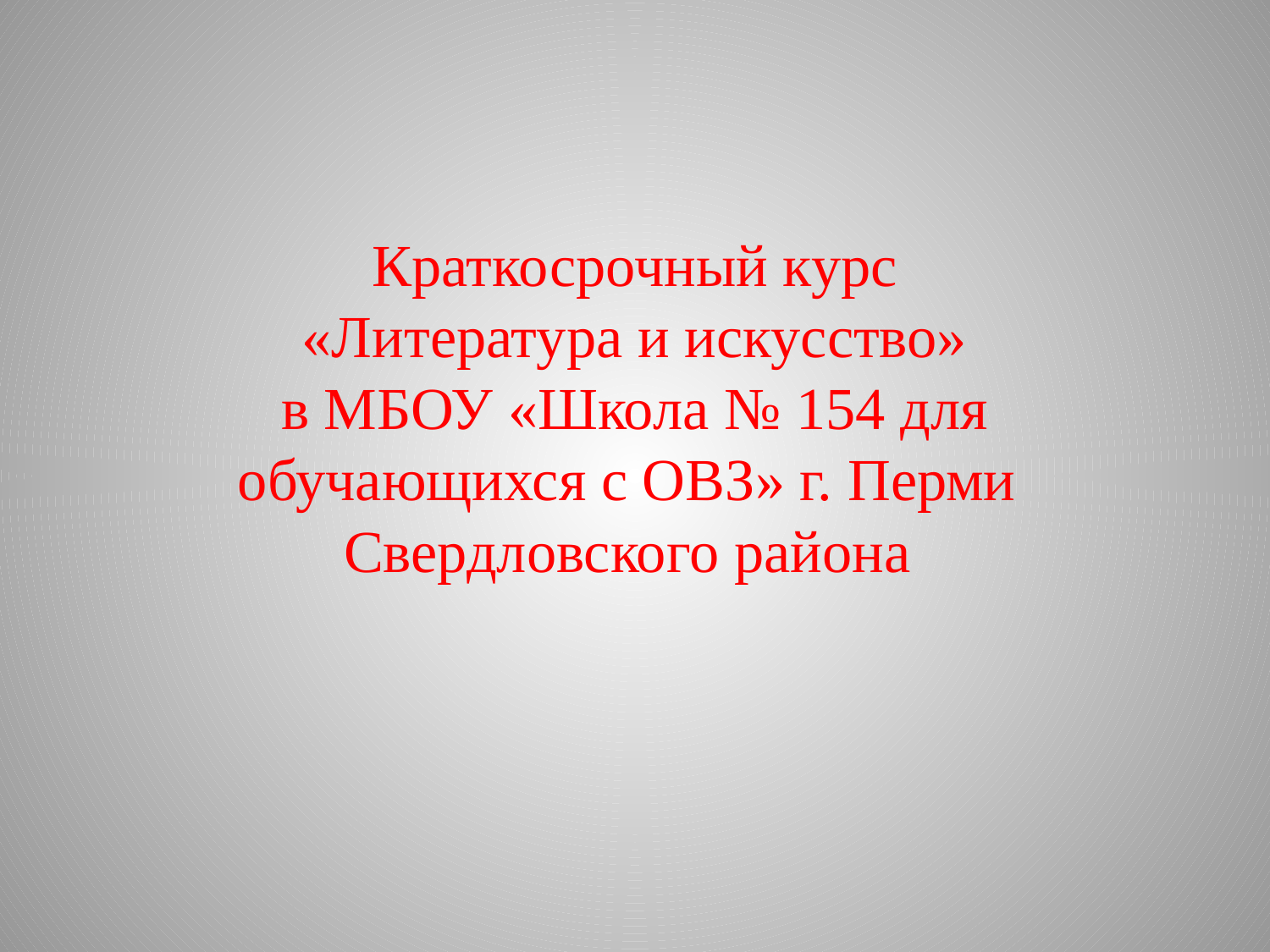

# Краткосрочный курс «Литература и искусство» в МБОУ «Школа № 154 для обучающихся с ОВЗ» г. Перми Свердловского района